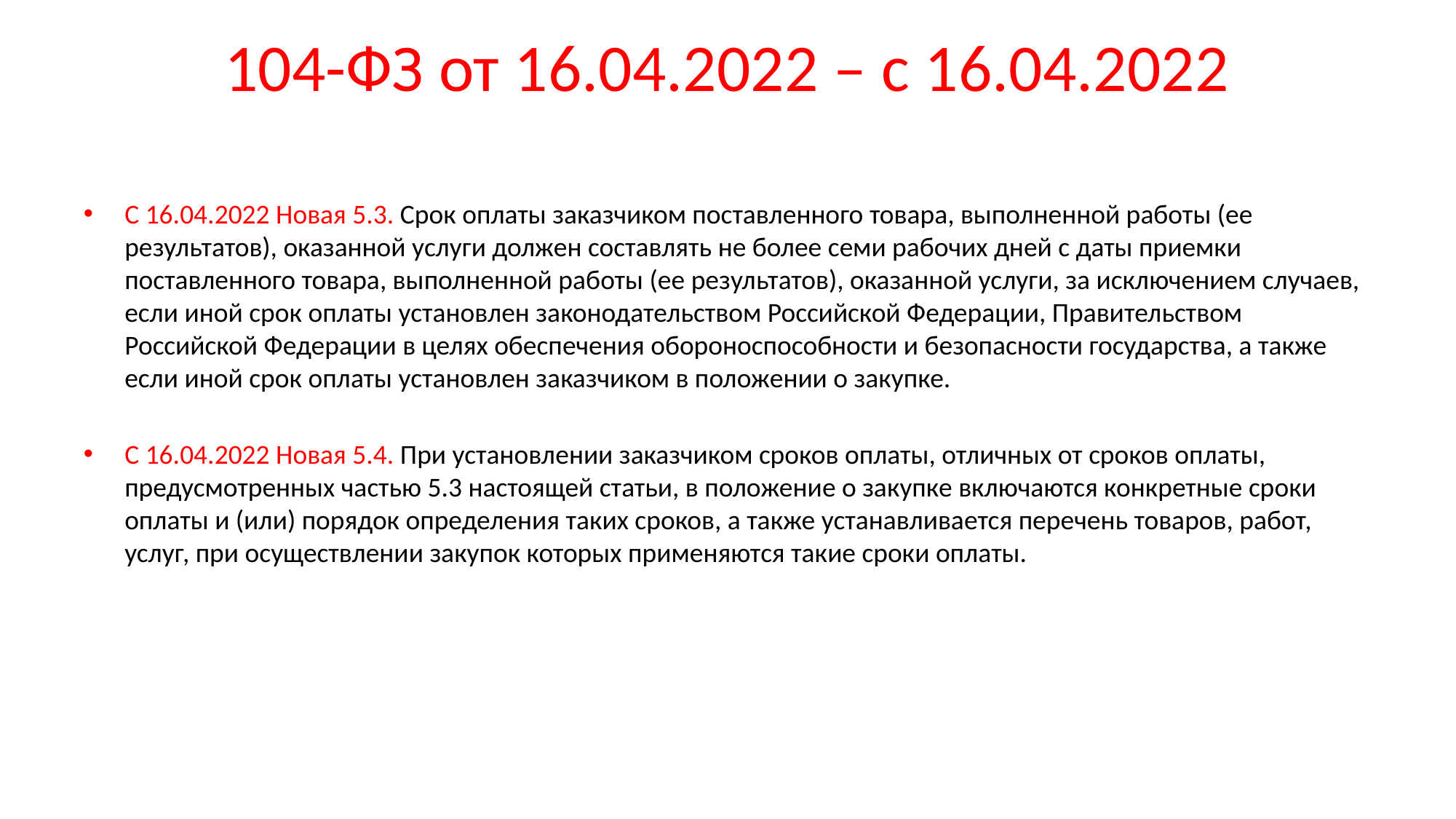

# 104-ФЗ от 16.04.2022 – с 16.04.2022
С 16.04.2022 Новая 5.3. Срок оплаты заказчиком поставленного товара, выполненной работы (ее результатов), оказанной услуги должен составлять не более семи рабочих дней с даты приемки поставленного товара, выполненной работы (ее результатов), оказанной услуги, за исключением случаев, если иной срок оплаты установлен законодательством Российской Федерации, Правительством Российской Федерации в целях обеспечения обороноспособности и безопасности государства, а также если иной срок оплаты установлен заказчиком в положении о закупке.

С 16.04.2022 Новая 5.4. При установлении заказчиком сроков оплаты, отличных от сроков оплаты, предусмотренных частью 5.3 настоящей статьи, в положение о закупке включаются конкретные сроки оплаты и (или) порядок определения таких сроков, а также устанавливается перечень товаров, работ, услуг, при осуществлении закупок которых применяются такие сроки оплаты.